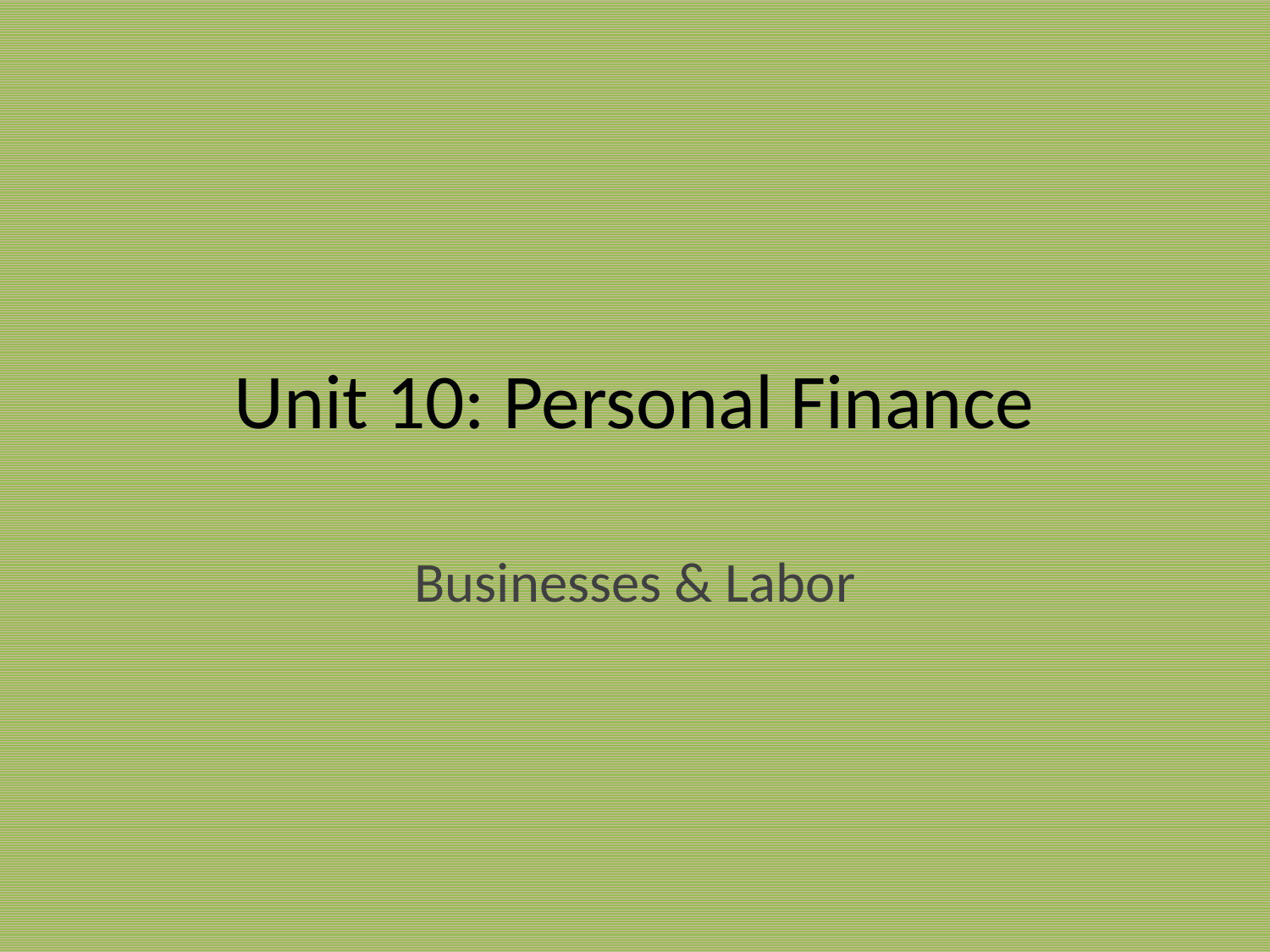

# Unit 10: Personal Finance
Businesses & Labor